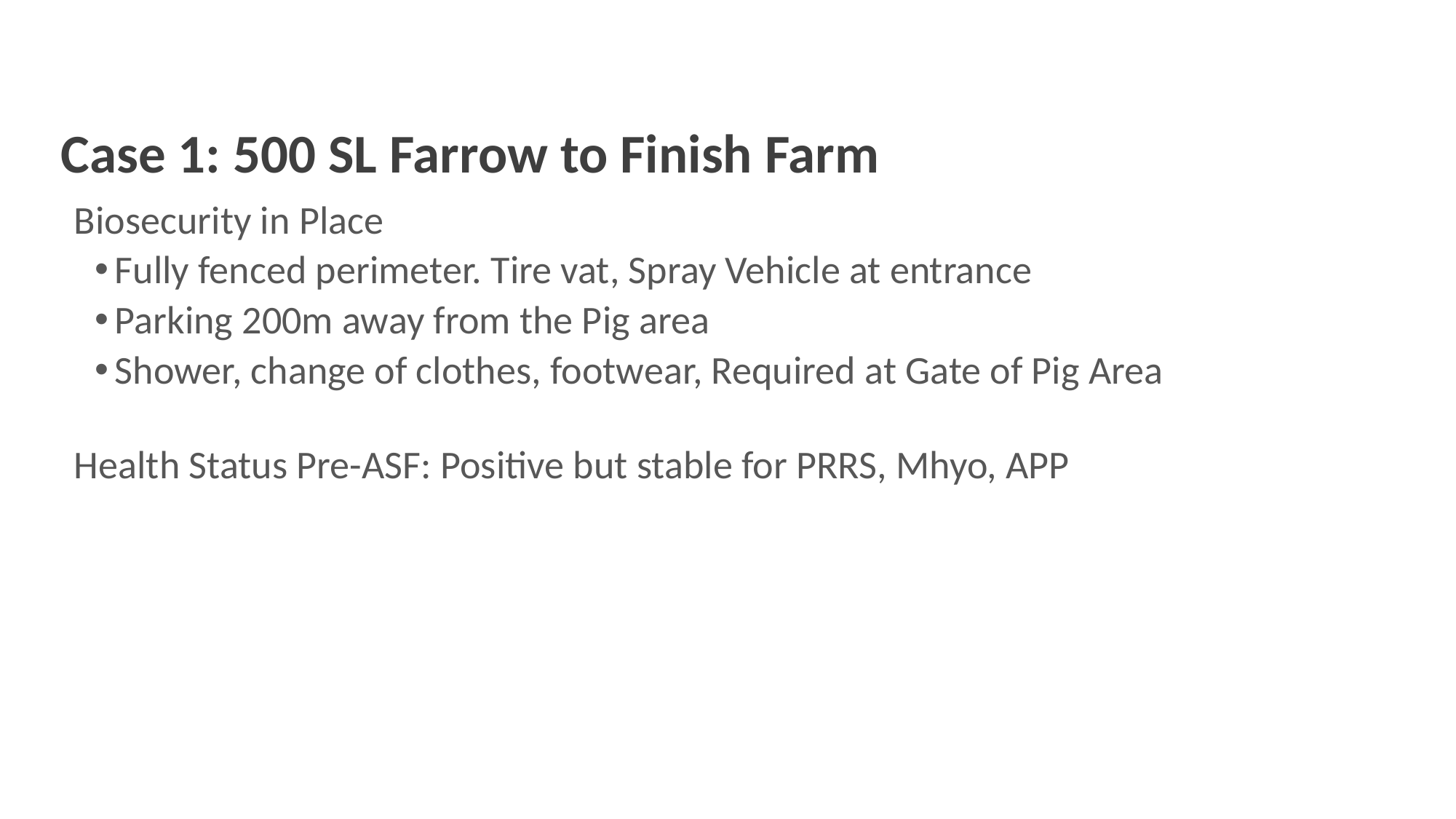

# Case 1: 500 SL Farrow to Finish Farm
Biosecurity in Place
Fully fenced perimeter. Tire vat, Spray Vehicle at entrance
Parking 200m away from the Pig area
Shower, change of clothes, footwear, Required at Gate of Pig Area

Health Status Pre-ASF: Positive but stable for PRRS, Mhyo, APP